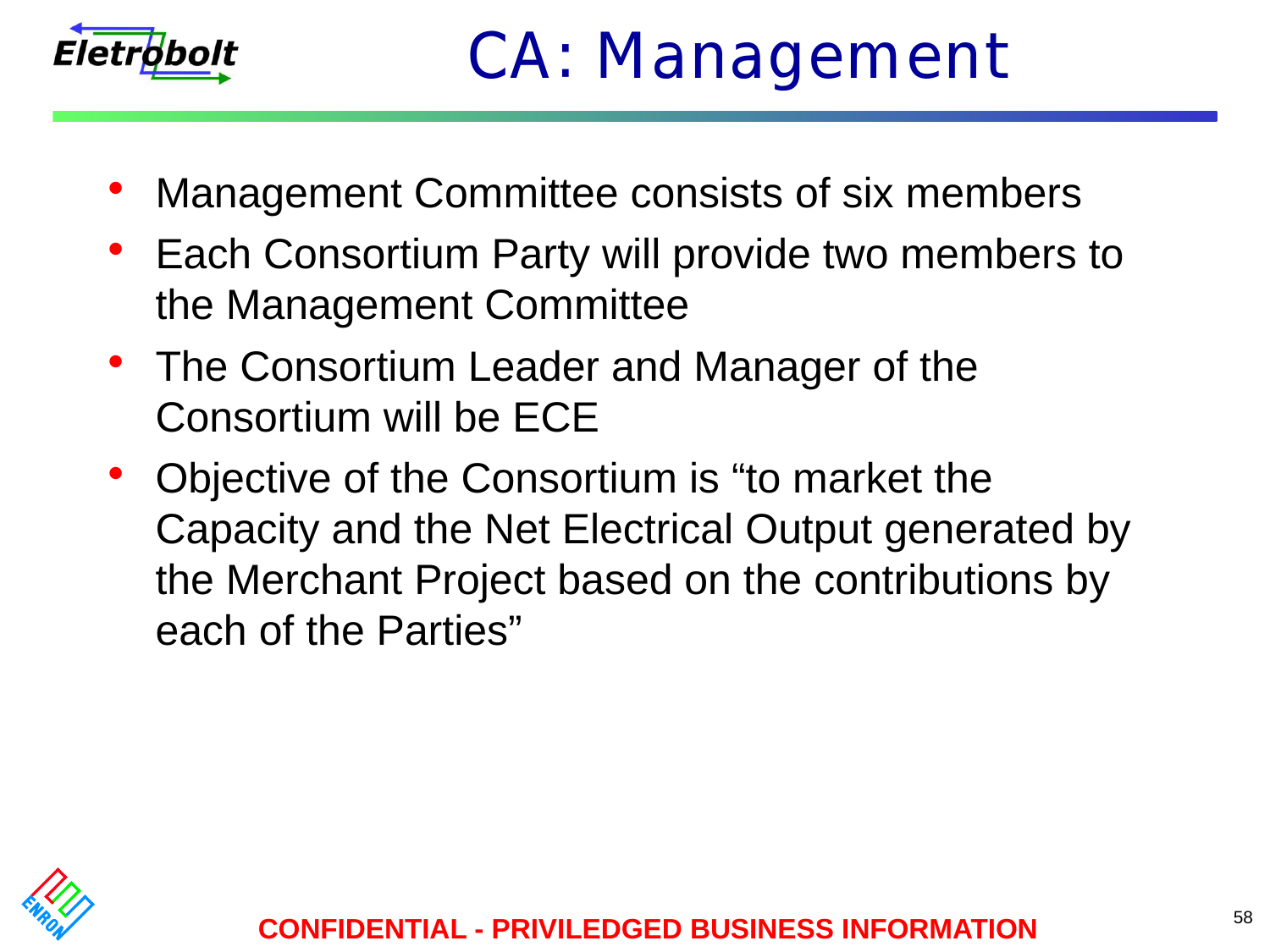

# CA: Management
Management Committee consists of six members
Each Consortium Party will provide two members to the Management Committee
The Consortium Leader and Manager of the Consortium will be ECE
Objective of the Consortium is “to market the Capacity and the Net Electrical Output generated by the Merchant Project based on the contributions by each of the Parties”